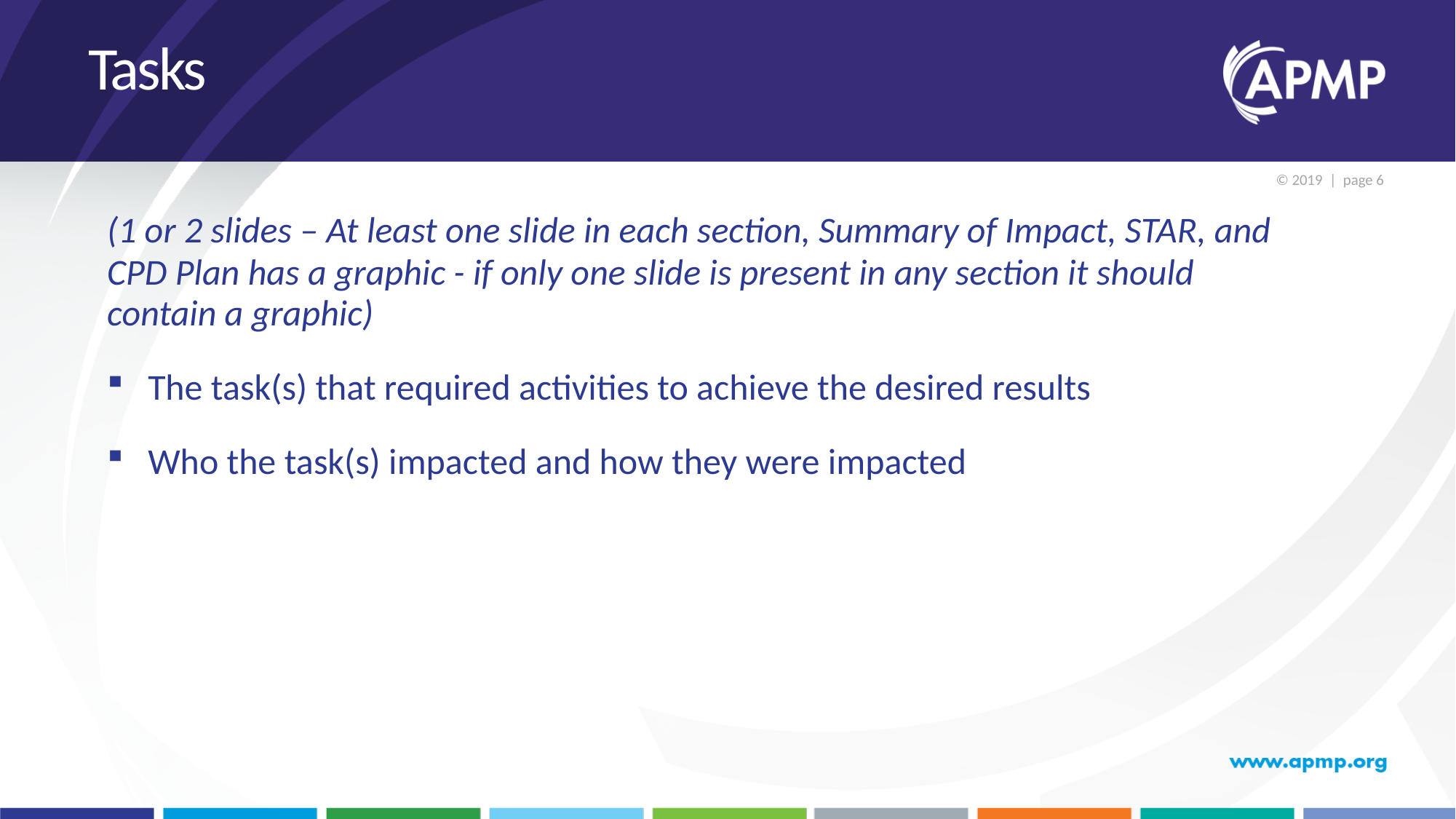

# Tasks
(1 or 2 slides – At least one slide in each section, Summary of Impact, STAR, and CPD Plan has a graphic - if only one slide is present in any section it should contain a graphic)
The task(s) that required activities to achieve the desired results
Who the task(s) impacted and how they were impacted